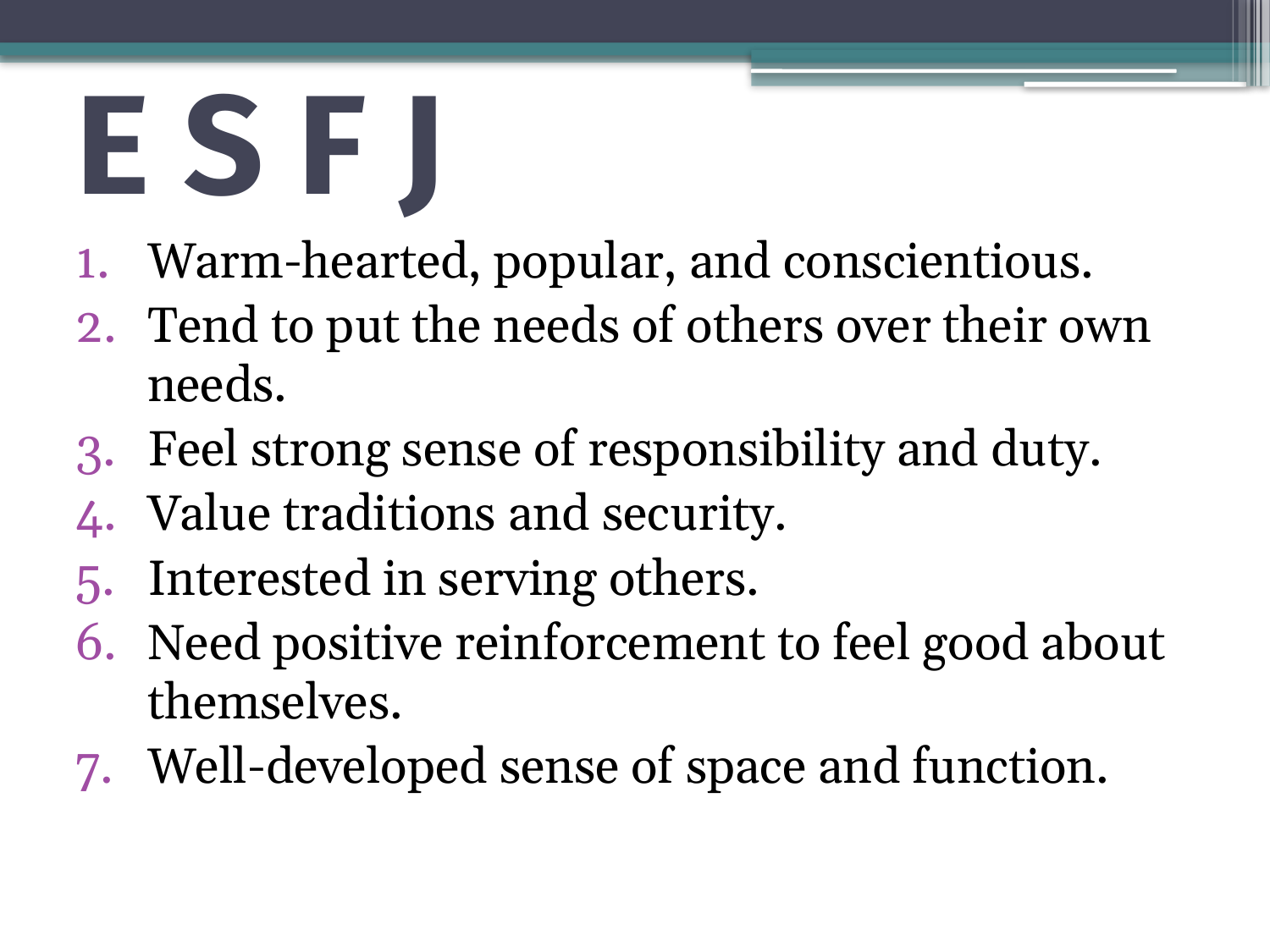

# E S F J
Warm-hearted, popular, and conscientious.
Tend to put the needs of others over their own needs.
Feel strong sense of responsibility and duty.
Value traditions and security.
Interested in serving others.
Need positive reinforcement to feel good about themselves.
Well-developed sense of space and function.